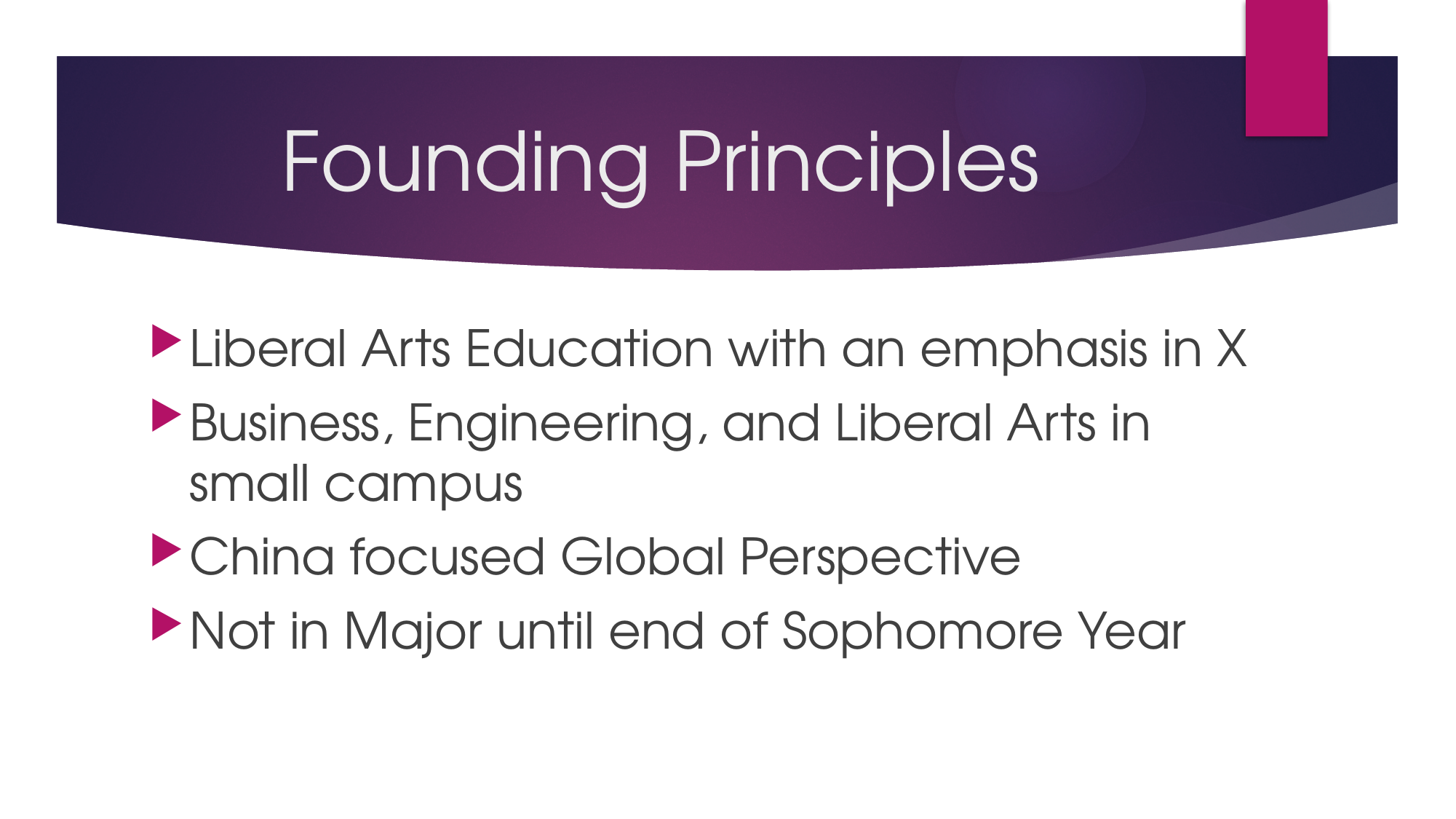

# Founding Principles
Liberal Arts Education with an emphasis in X
Business, Engineering, and Liberal Arts in small campus
China focused Global Perspective
Not in Major until end of Sophomore Year